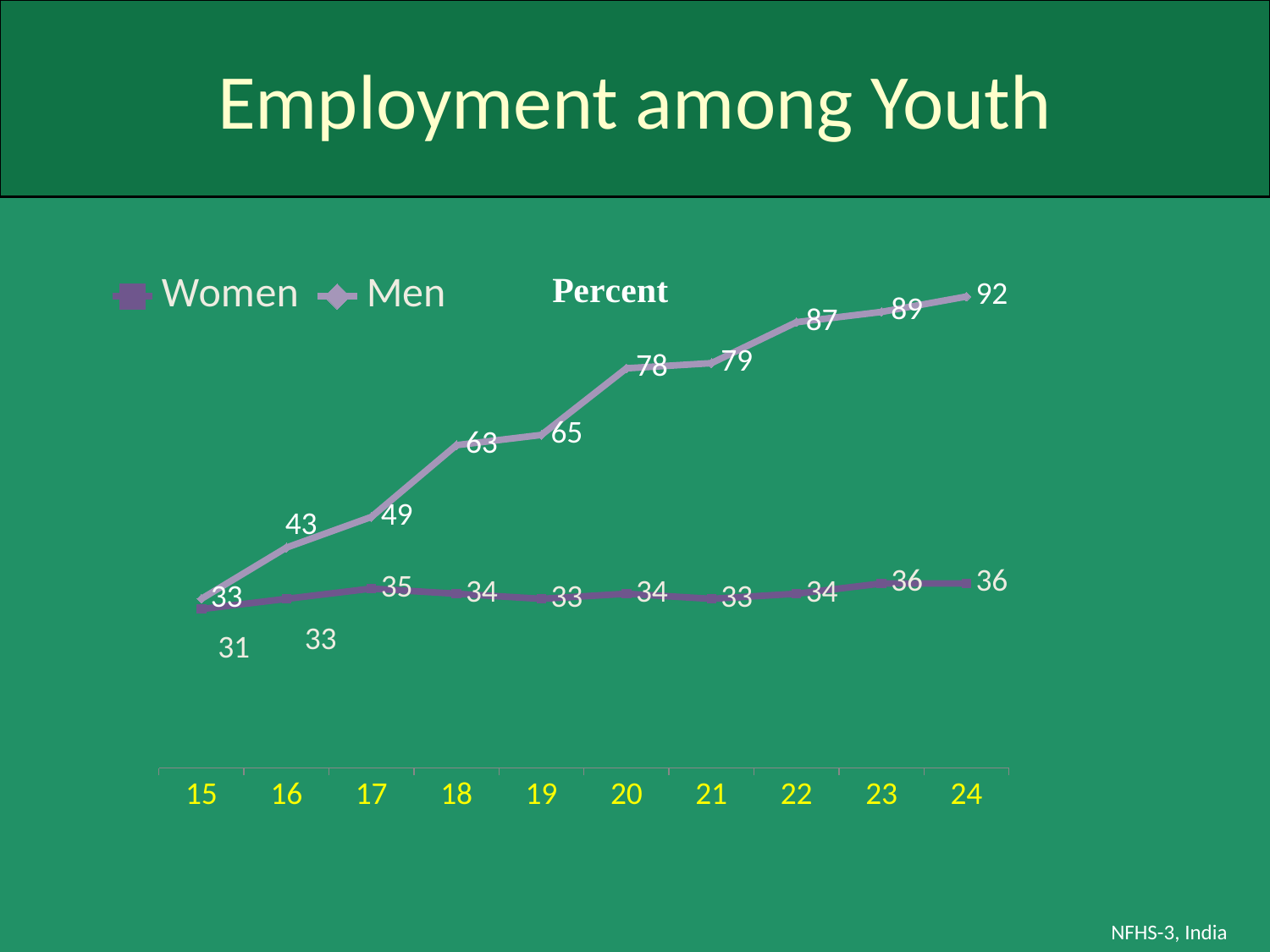

# Employment among Youth

### Chart

| Category | Women | Men |
|---|---|---|
| 15 | 31.0 | 33.0 |
| 16 | 33.0 | 43.0 |
| 17 | 35.0 | 49.0 |
| 18 | 34.0 | 63.0 |
| 19 | 33.0 | 65.0 |
| 20 | 34.0 | 78.0 |
| 21 | 33.0 | 79.0 |
| 22 | 34.0 | 87.0 |
| 23 | 36.0 | 89.0 |
| 24 | 36.0 | 92.0 |
NFHS-3, India